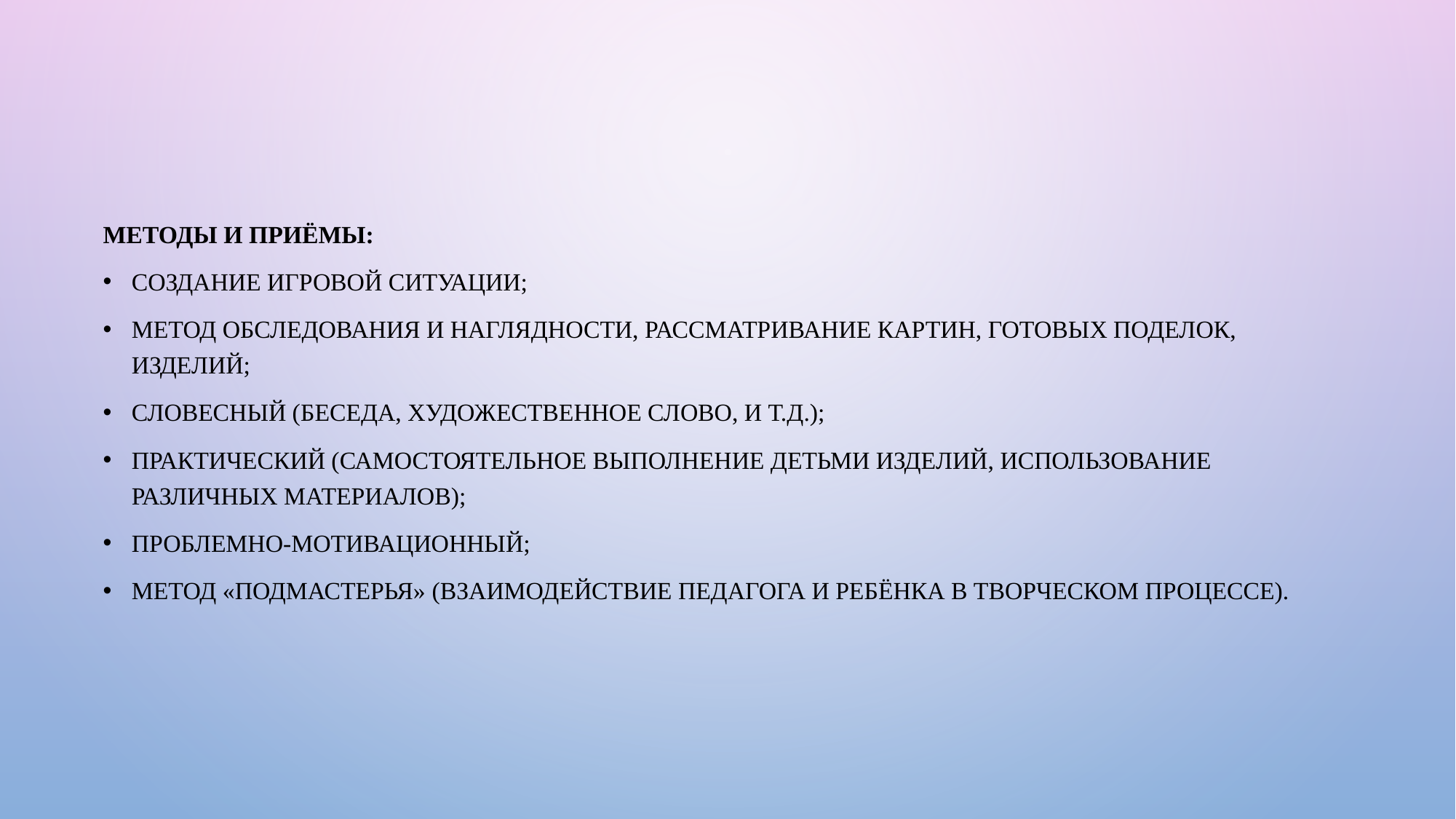

Методы и приёмы:
Создание игровой ситуации;
Метод обследования и наглядности, рассматривание картин, готовых поделок, изделий;
Словесный (беседа, художественное слово, и т.д.);
Практический (самостоятельное выполнение детьми изделий, использование различных материалов);
Проблемно-мотивационный;
Метод «Подмастерья» (взаимодействие педагога и ребёнка в творческом процессе).